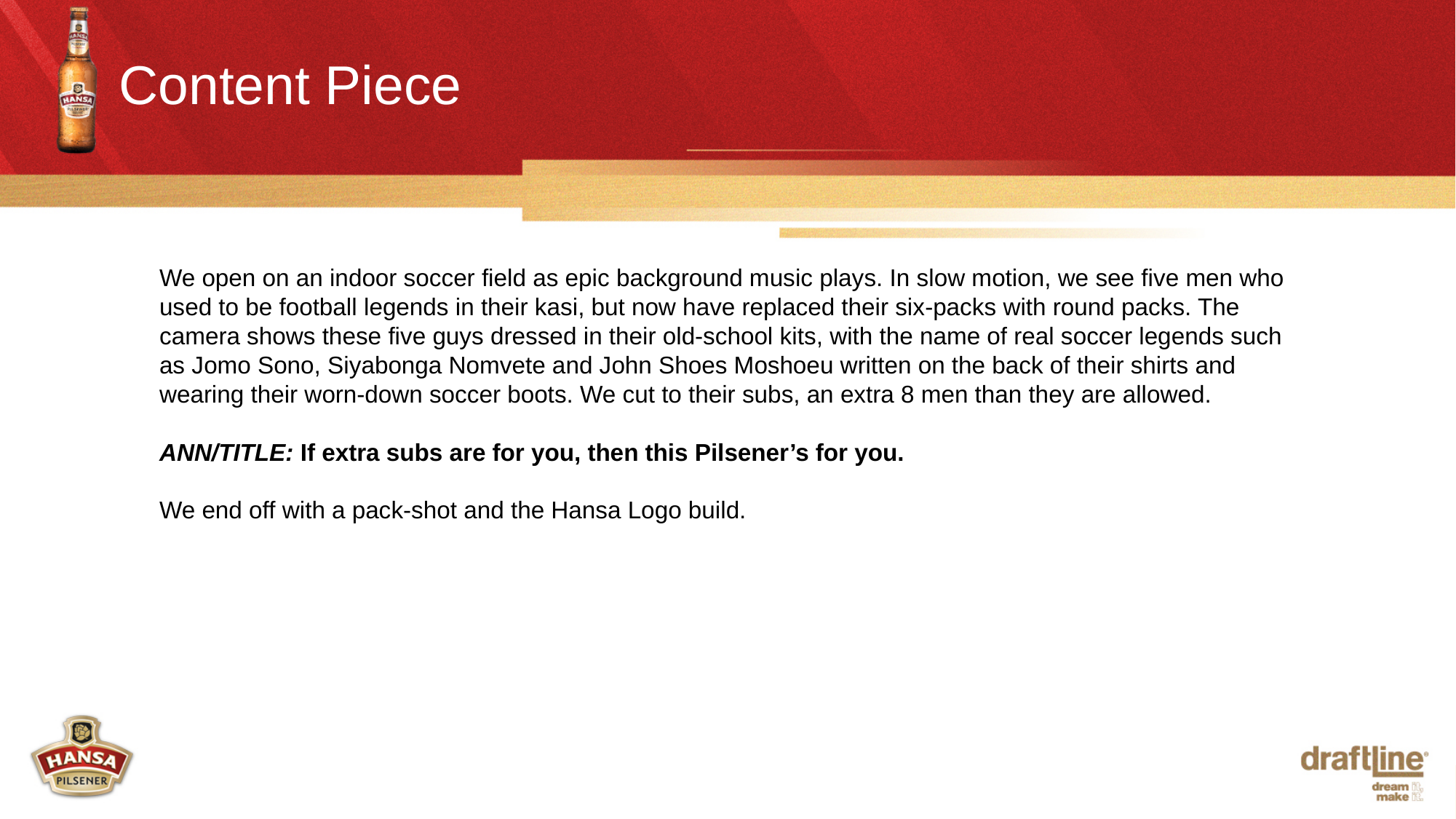

Content Piece
We open on an indoor soccer field as epic background music plays. In slow motion, we see five men who used to be football legends in their kasi, but now have replaced their six-packs with round packs. The camera shows these five guys dressed in their old-school kits, with the name of real soccer legends such as Jomo Sono, Siyabonga Nomvete and John Shoes Moshoeu written on the back of their shirts and wearing their worn-down soccer boots. We cut to their subs, an extra 8 men than they are allowed.

ANN/TITLE: If extra subs are for you, then this Pilsener’s for you.

We end off with a pack-shot and the Hansa Logo build.